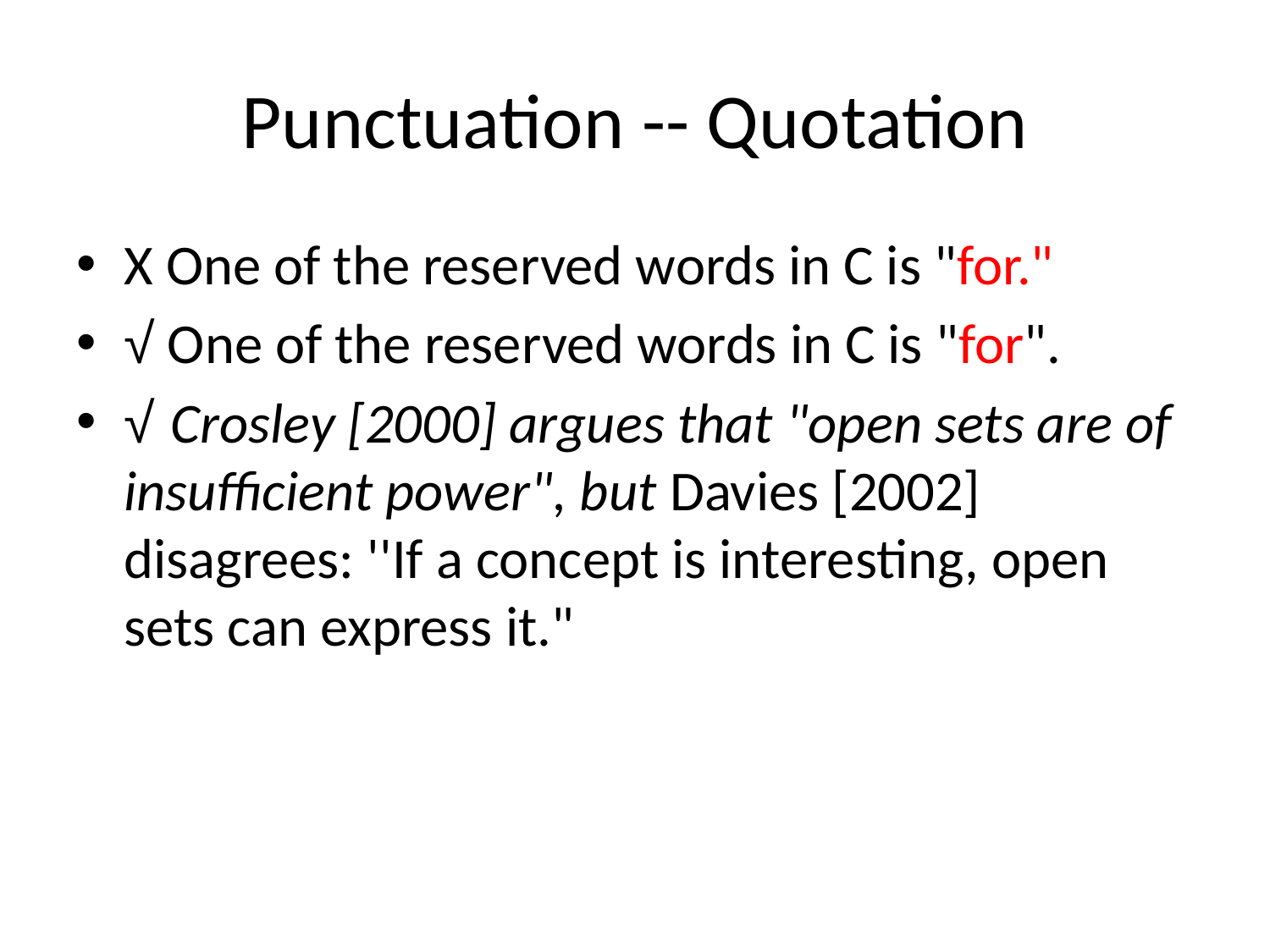

# Punctuation -- Quotation
X One of the reserved words in C is "for."
√ One of the reserved words in C is "for".
√ Crosley [2000] argues that "open sets are of insufficient power", but Davies [2002] disagrees: ''If a concept is interesting, open sets can express it."